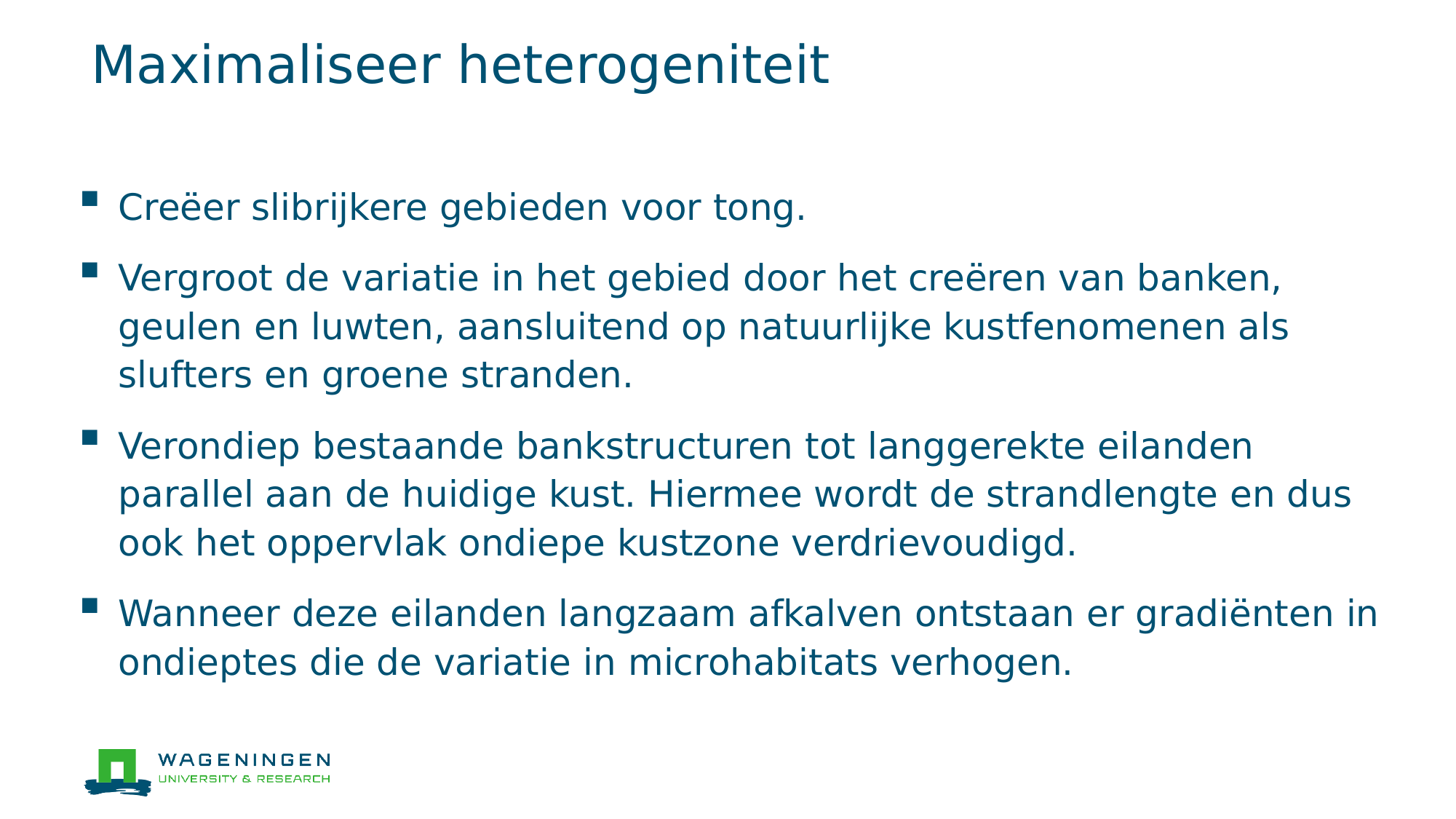

# Maximaliseer heterogeniteit
Creëer slibrijkere gebieden voor tong.
Vergroot de variatie in het gebied door het creëren van banken, geulen en luwten, aansluitend op natuurlijke kustfenomenen als slufters en groene stranden.
Verondiep bestaande bankstructuren tot langgerekte eilanden parallel aan de huidige kust. Hiermee wordt de strandlengte en dus ook het oppervlak ondiepe kustzone verdrievoudigd.
Wanneer deze eilanden langzaam afkalven ontstaan er gradiënten in ondieptes die de variatie in microhabitats verhogen.